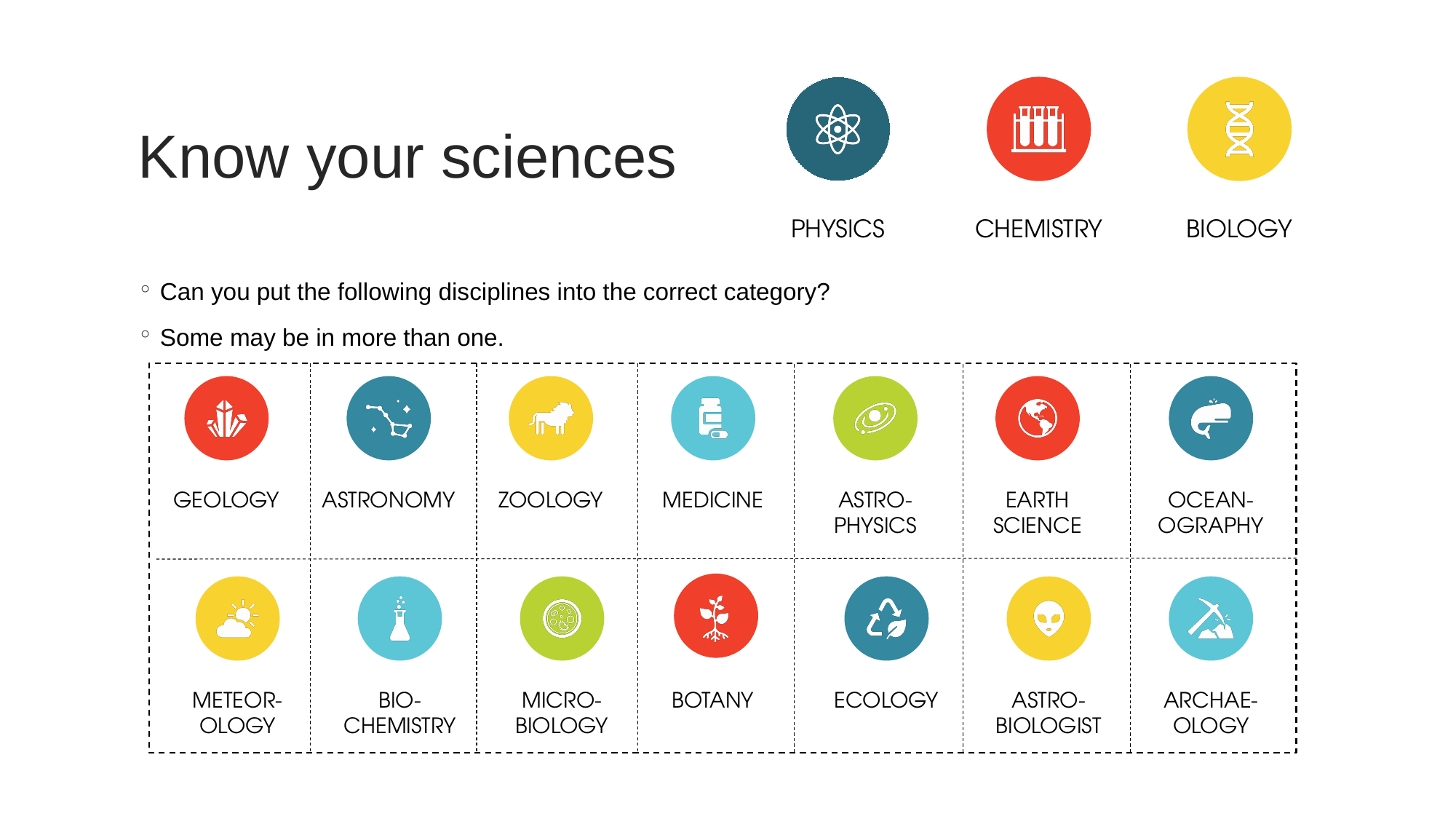

# Know your sciences
Physics
Chemistry
Biology
Can you put the following disciplines into the correct category?
Some may be in more than one.

Geology
Astronomy
Zoology
Medicine
Astro-physics
Earth science
Ocean-ography
Meteor-ology
Bio-chemistry
Micro-biology
Botany
Ecology
Astro-Biologist
Archae-ology